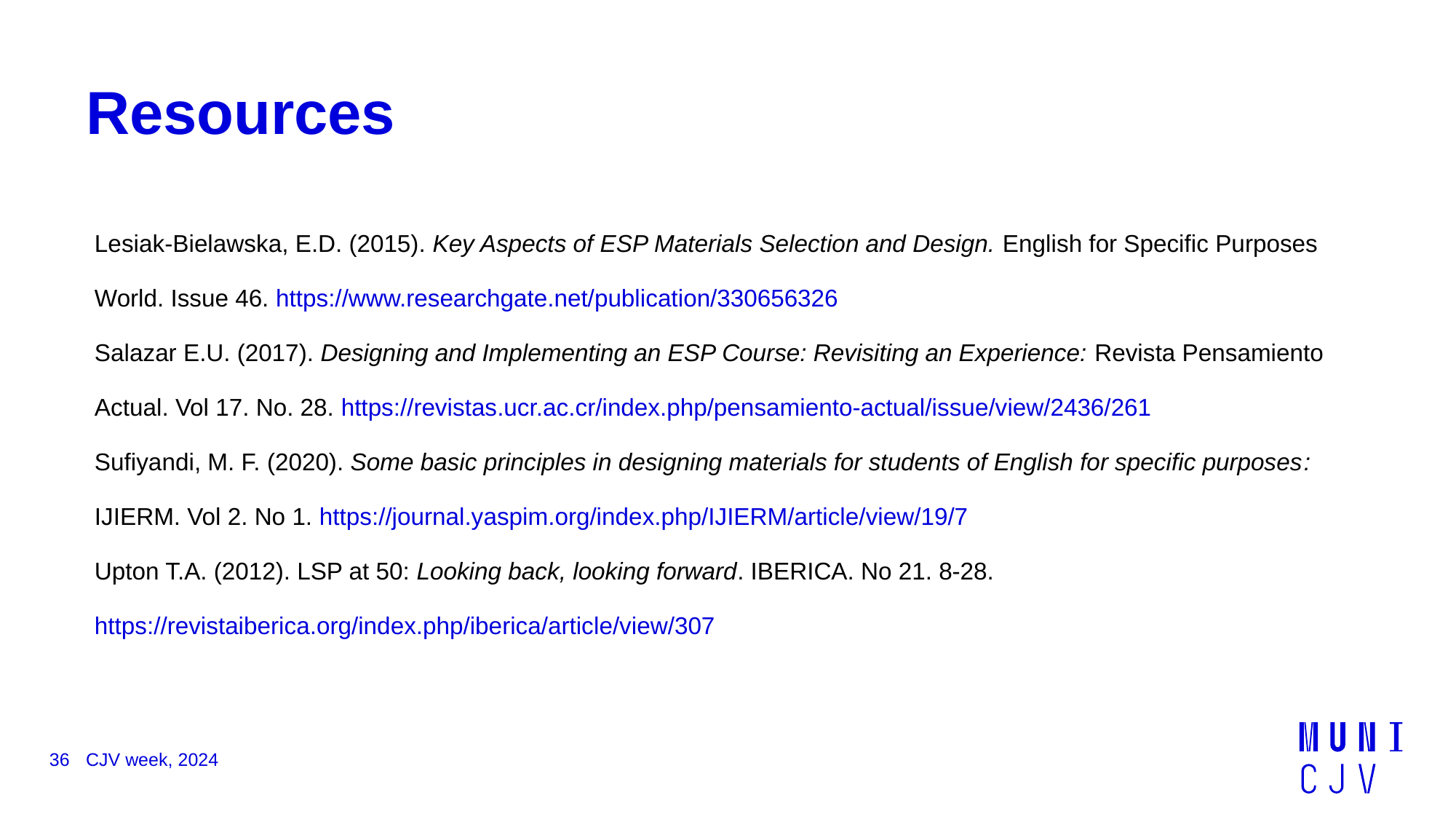

# Resources
Lesiak-Bielawska, E.D. (2015). Key Aspects of ESP Materials Selection and Design. English for Specific Purposes World. Issue 46. https://www.researchgate.net/publication/330656326
Salazar E.U. (2017). Designing and Implementing an ESP Course: Revisiting an Experience: Revista Pensamiento Actual. Vol 17. No. 28. https://revistas.ucr.ac.cr/index.php/pensamiento-actual/issue/view/2436/261
Sufiyandi, M. F. (2020). Some basic principles in designing materials for students of English for specific purposes: IJIERM. Vol 2. No 1. https://journal.yaspim.org/index.php/IJIERM/article/view/19/7
Upton T.A. (2012). LSP at 50: Looking back, looking forward. IBERICA. No 21. 8-28. https://revistaiberica.org/index.php/iberica/article/view/307

36
CJV week, 2024